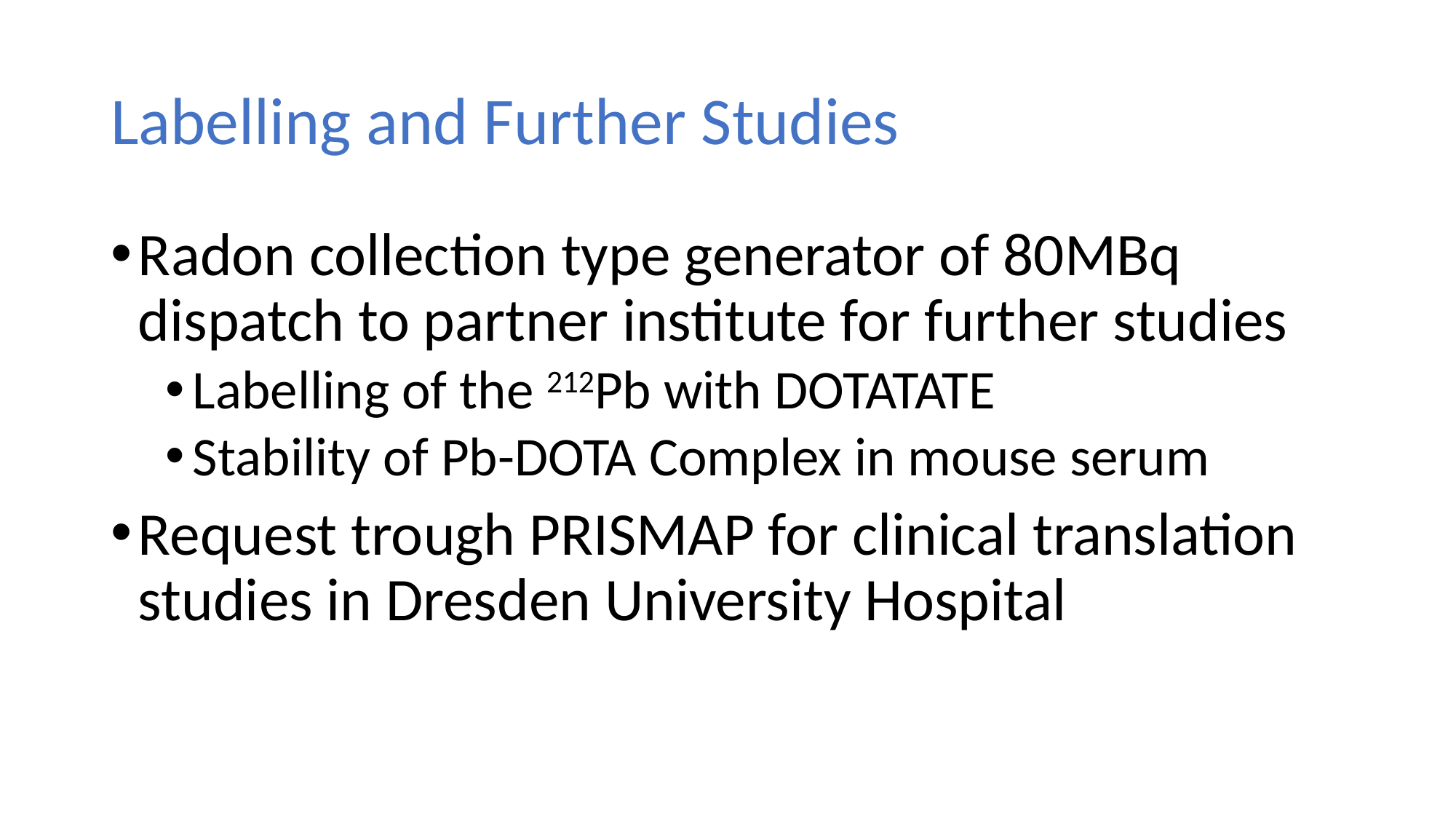

# Labelling and Further Studies
Radon collection type generator of 80MBq dispatch to partner institute for further studies
Labelling of the 212Pb with DOTATATE
Stability of Pb-DOTA Complex in mouse serum
Request trough PRISMAP for clinical translation studies in Dresden University Hospital